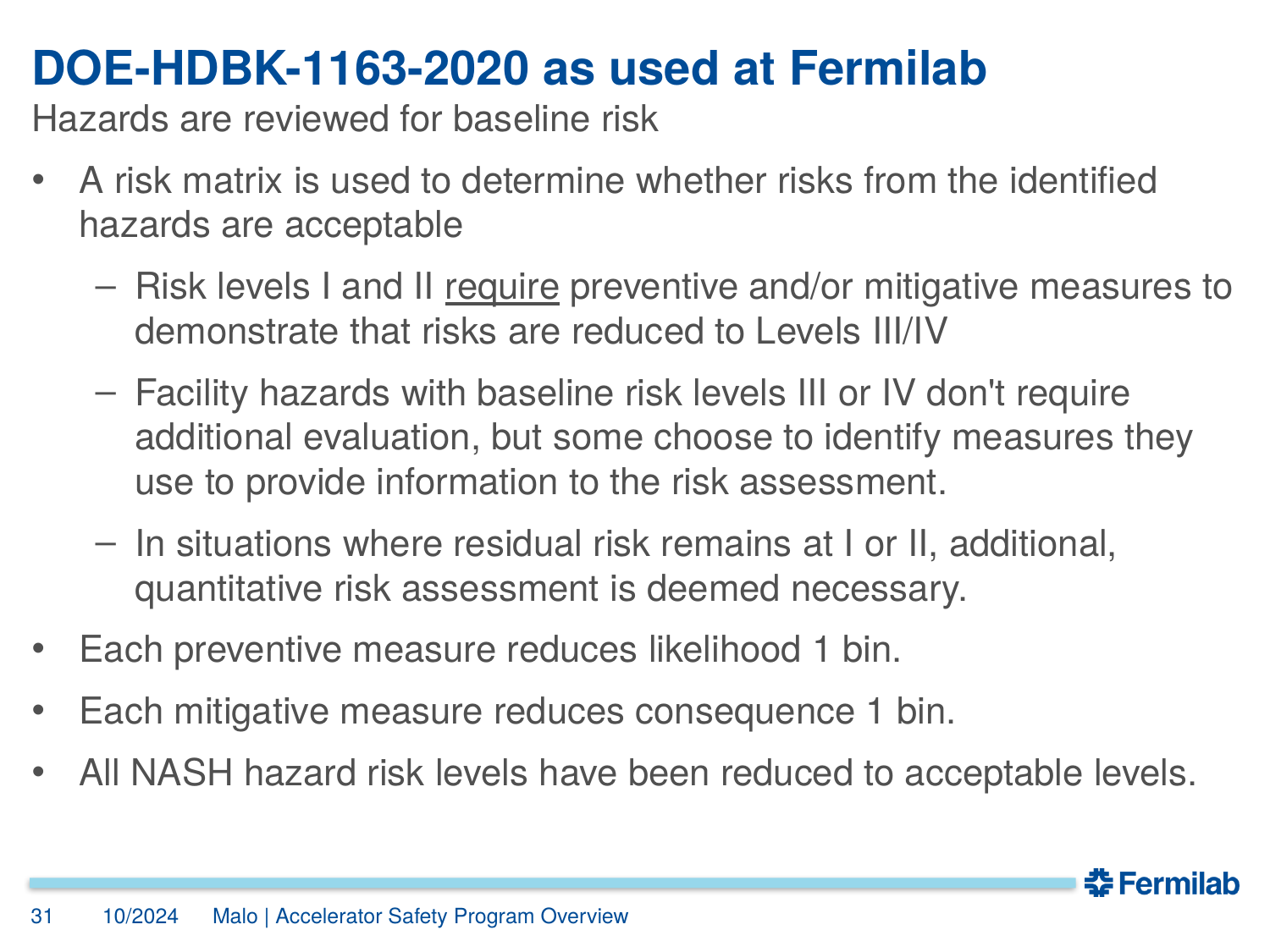

# DOE-HDBK-1163-2020 as used at Fermilab
Hazards are reviewed for baseline risk
A risk matrix is used to determine whether risks from the identified hazards are acceptable
Risk levels I and II require preventive and/or mitigative measures to demonstrate that risks are reduced to Levels III/IV
Facility hazards with baseline risk levels III or IV don't require additional evaluation, but some choose to identify measures they use to provide information to the risk assessment.
In situations where residual risk remains at I or II, additional, quantitative risk assessment is deemed necessary.
Each preventive measure reduces likelihood 1 bin.
Each mitigative measure reduces consequence 1 bin.
All NASH hazard risk levels have been reduced to acceptable levels.

31
10/2024
Malo | Accelerator Safety Program Overview